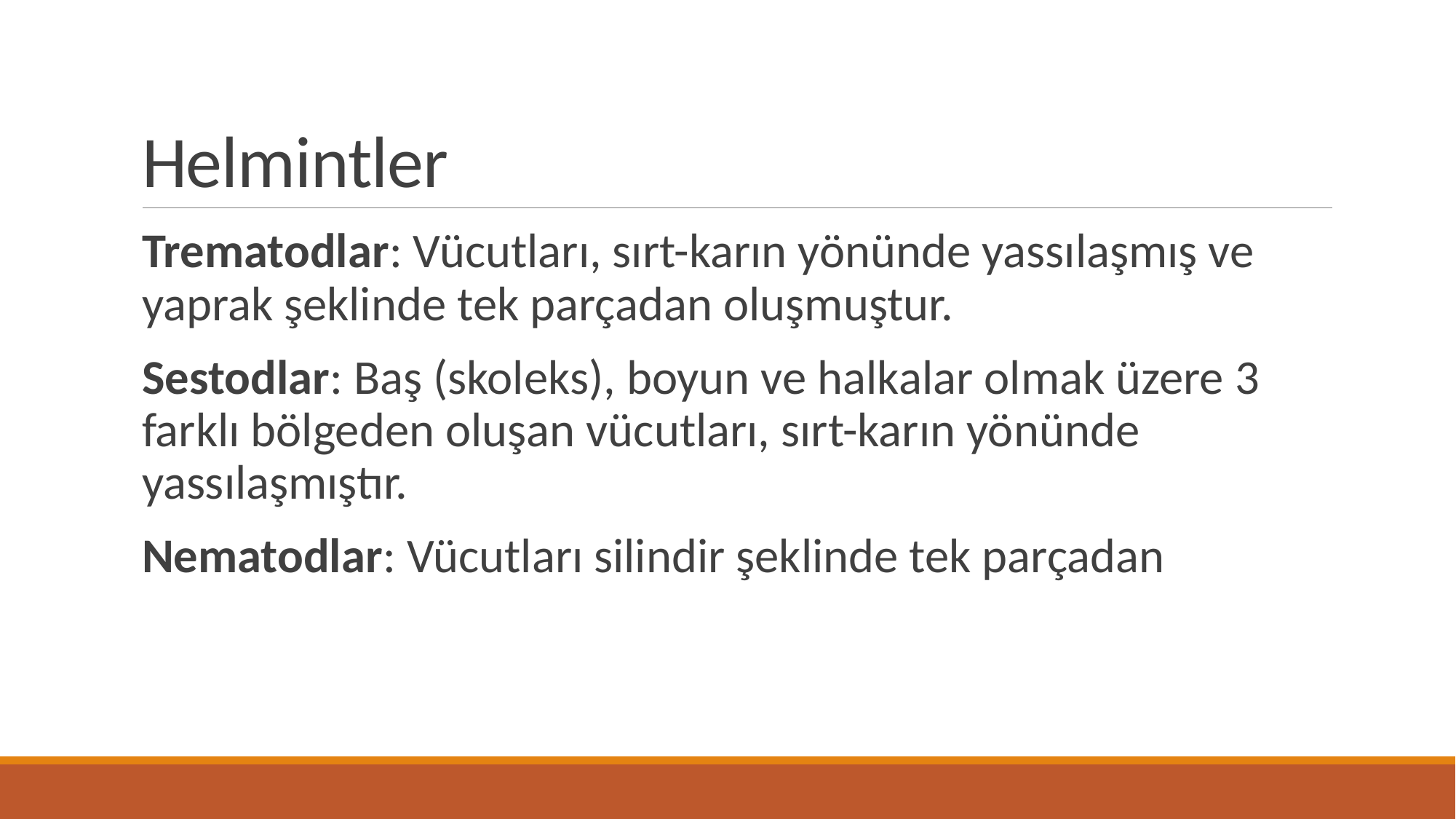

# Helmintler
Trematodlar: Vücutları, sırt-karın yönünde yassılaşmış ve yaprak şeklinde tek parçadan oluşmuştur.
Sestodlar: Baş (skoleks), boyun ve halkalar olmak üzere 3 farklı bölgeden oluşan vücutları, sırt-karın yönünde yassılaşmıştır.
Nematodlar: Vücutları silindir şeklinde tek parçadan